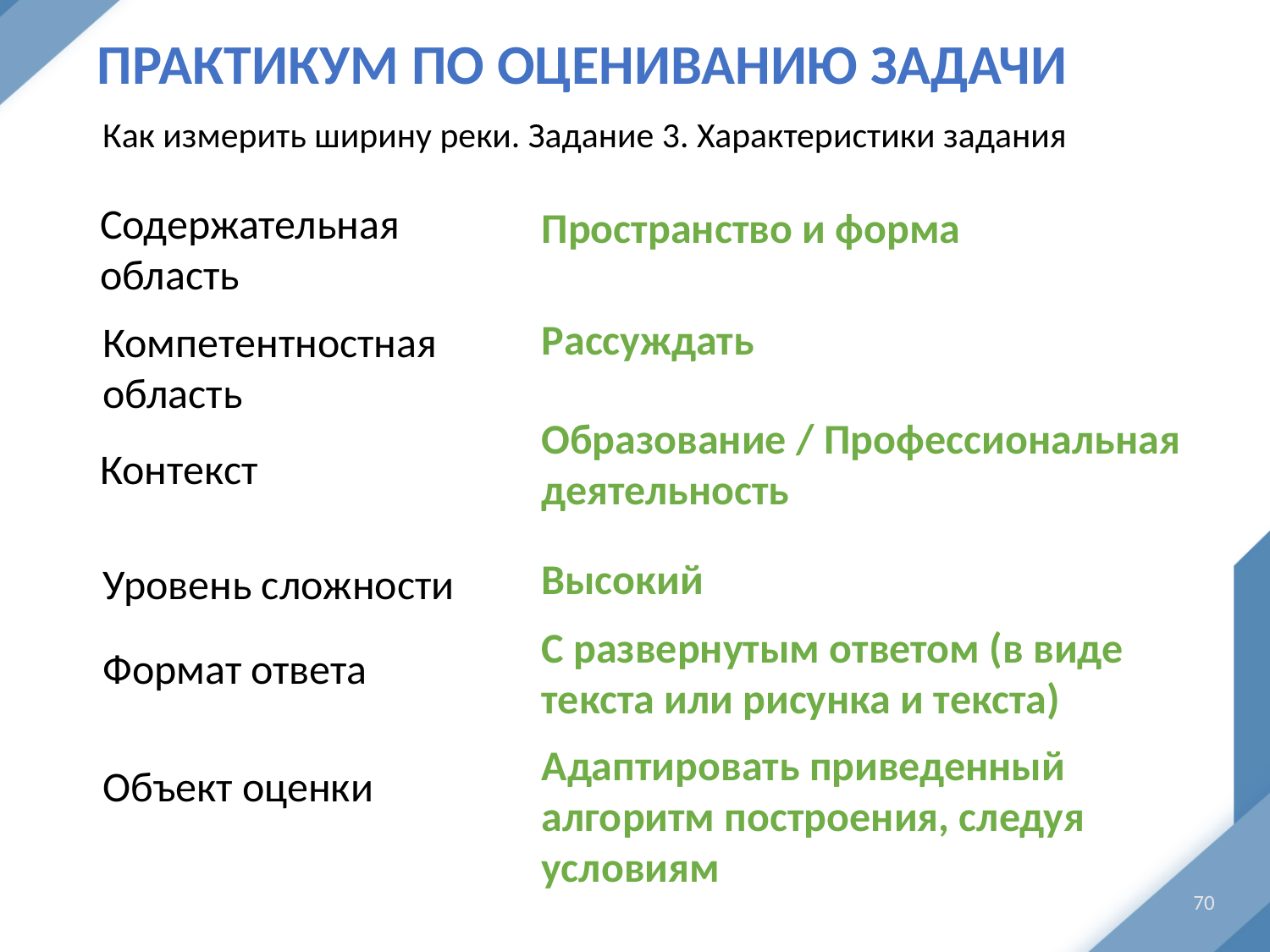

# Практикум по оцениванию задачи
Как измерить ширину реки. Задание 3. Характеристики задания
Содержательная область
Пространство и форма
Рассуждать
Компетентностная область
Образование / Профессиональная деятельность
Контекст
Высокий
Уровень сложности
С развернутым ответом (в виде текста или рисунка и текста)
Формат ответа
Адаптировать приведенный алгоритм построения, следуя условиям
Объект оценки
70